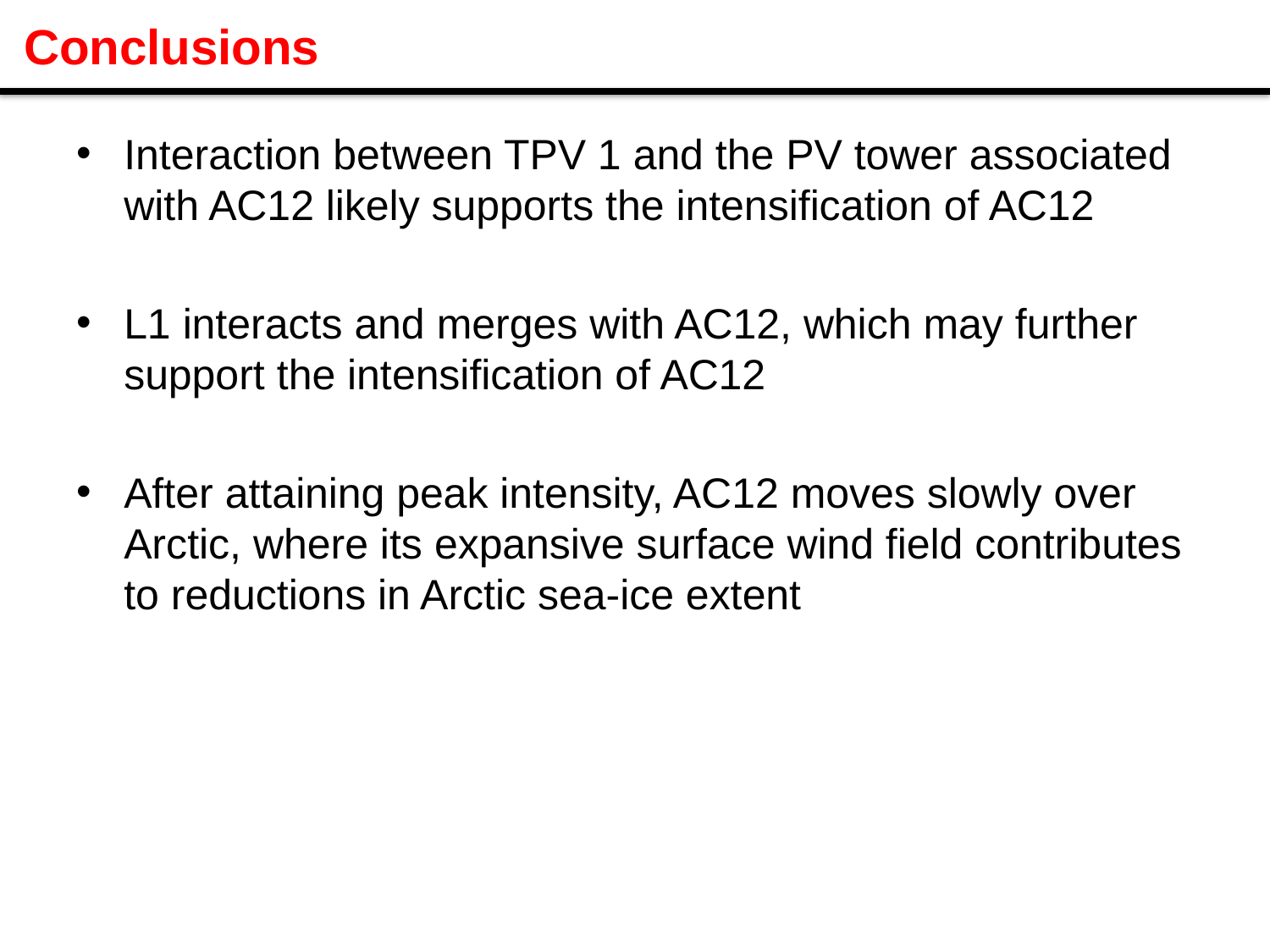

# Conclusions
Interaction between TPV 1 and the PV tower associated with AC12 likely supports the intensification of AC12

L1 interacts and merges with AC12, which may further support the intensification of AC12

After attaining peak intensity, AC12 moves slowly over Arctic, where its expansive surface wind field contributes to reductions in Arctic sea-ice extent